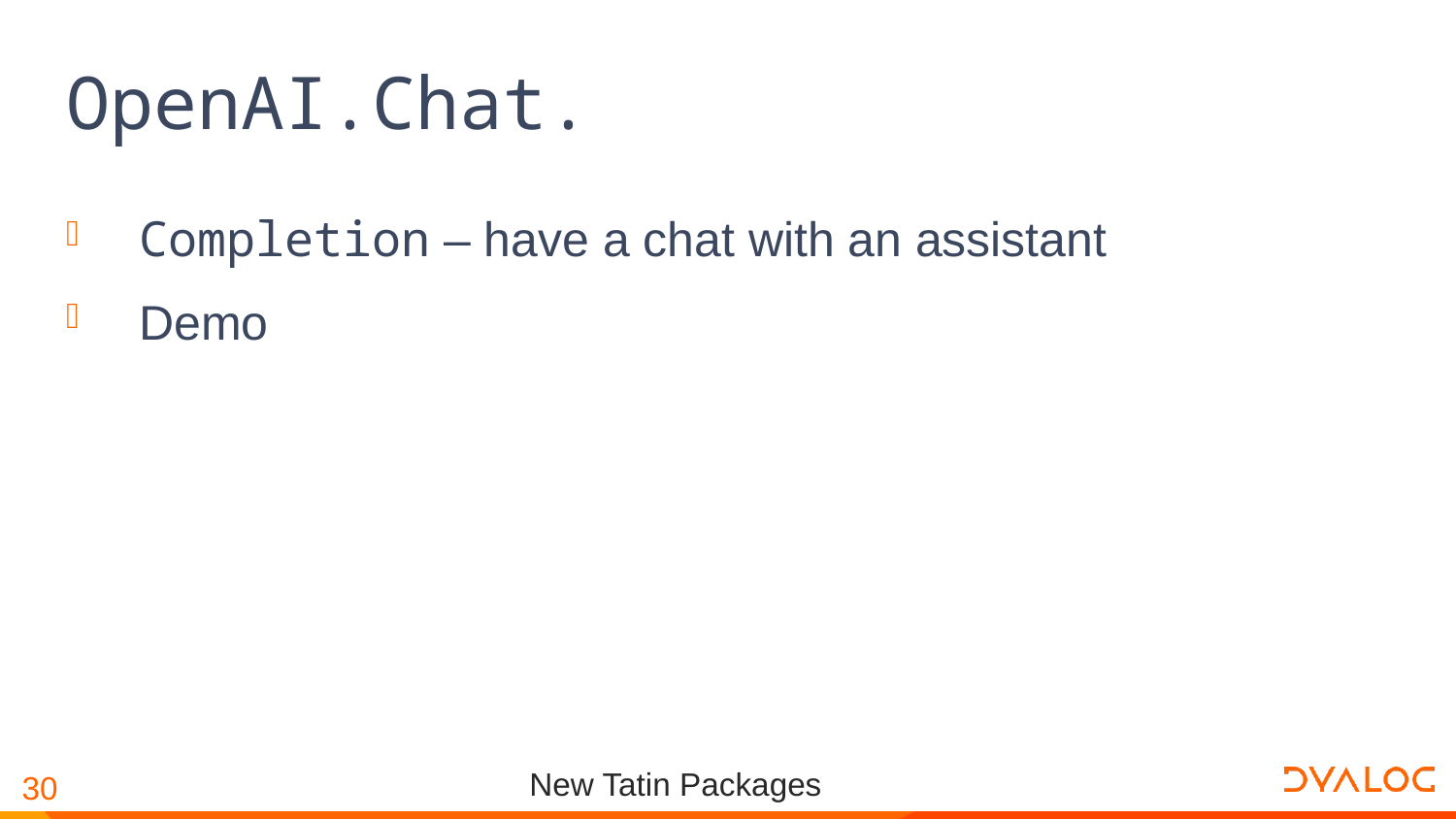

# OpenAI.Chat.
Completion – have a chat with an assistant
Demo